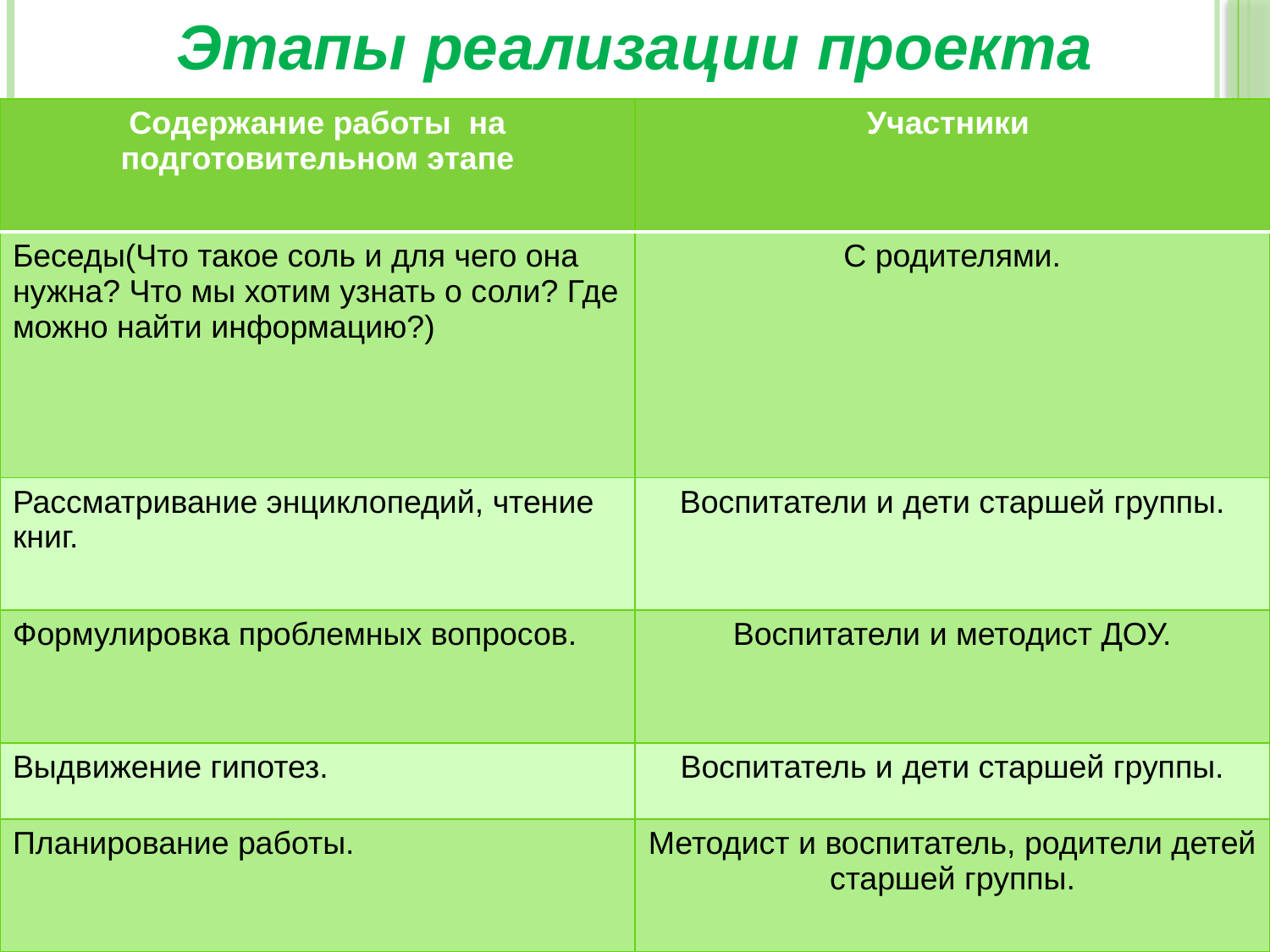

Этапы реализации проекта
| Содержание работы на подготовительном этапе | Участники |
| --- | --- |
| Беседы(Что такое соль и для чего она нужна? Что мы хотим узнать о соли? Где можно найти информацию?) | С родителями. |
| Рассматривание энциклопедий, чтение книг. | Воспитатели и дети старшей группы. |
| Формулировка проблемных вопросов. | Воспитатели и методист ДОУ. |
| Выдвижение гипотез. | Воспитатель и дети старшей группы. |
| Планирование работы. | Методист и воспитатель, родители детей старшей группы. |